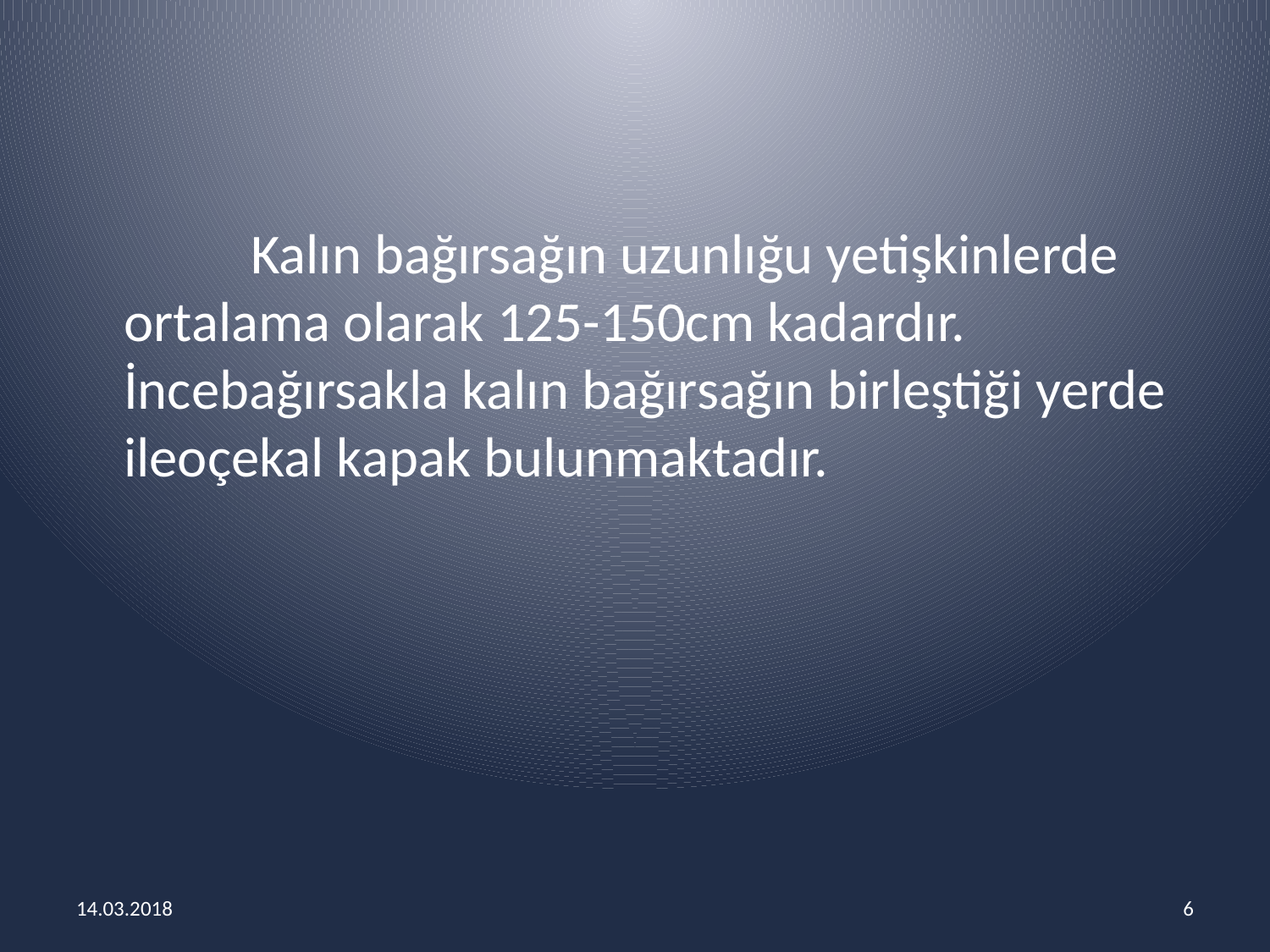

Kalın bağırsağın uzunlığu yetişkinlerde ortalama olarak 125-150cm kadardır. İncebağırsakla kalın bağırsağın birleştiği yerde ileoçekal kapak bulunmaktadır.

14.03.2018
6